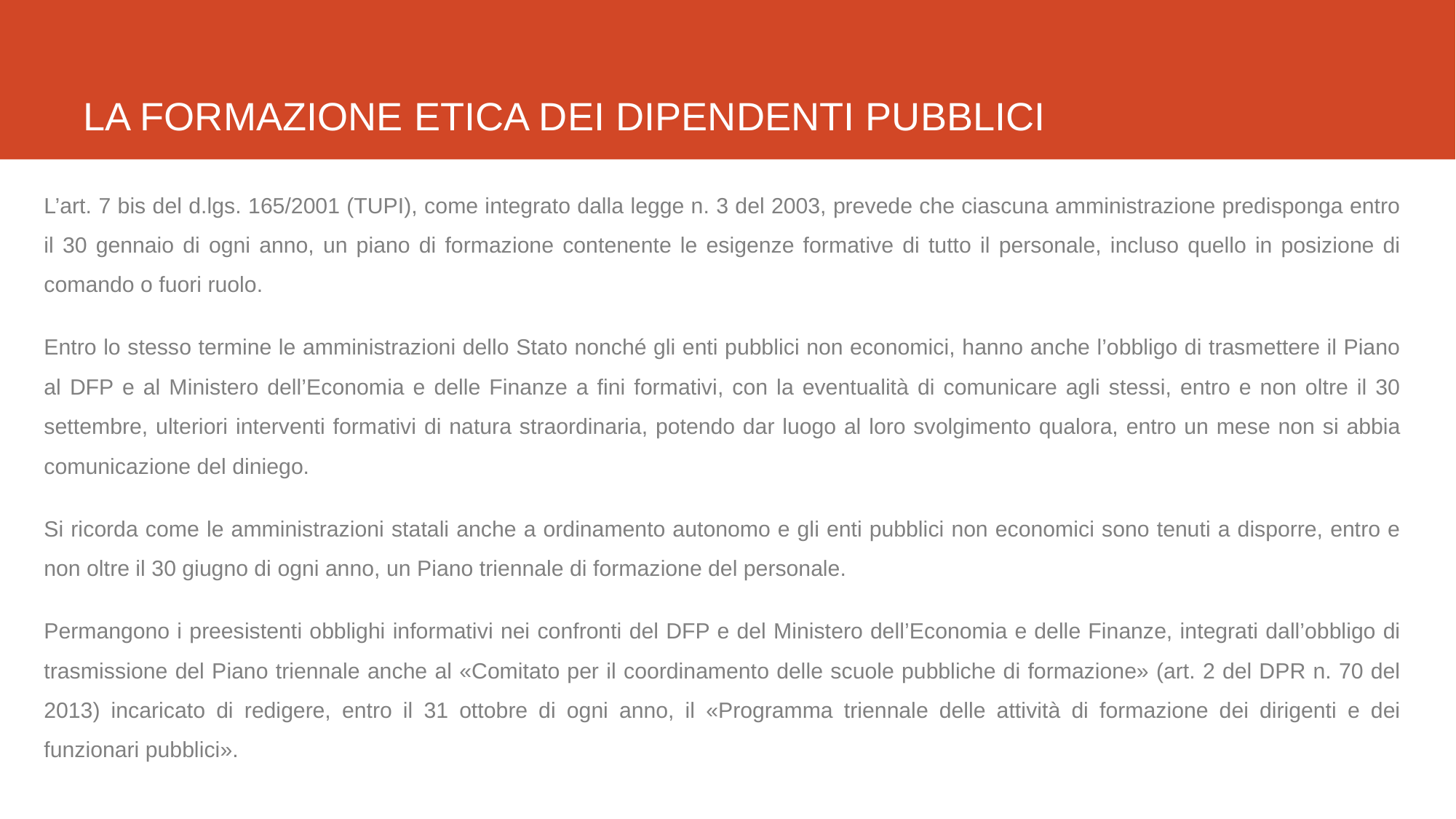

# LA FORMAZIONE ETICA DEI DIPENDENTI PUBBLICI
L’art. 7 bis del d.lgs. 165/2001 (TUPI), come integrato dalla legge n. 3 del 2003, prevede che ciascuna amministrazione predisponga entro il 30 gennaio di ogni anno, un piano di formazione contenente le esigenze formative di tutto il personale, incluso quello in posizione di comando o fuori ruolo.
Entro lo stesso termine le amministrazioni dello Stato nonché gli enti pubblici non economici, hanno anche l’obbligo di trasmettere il Piano al DFP e al Ministero dell’Economia e delle Finanze a fini formativi, con la eventualità di comunicare agli stessi, entro e non oltre il 30 settembre, ulteriori interventi formativi di natura straordinaria, potendo dar luogo al loro svolgimento qualora, entro un mese non si abbia comunicazione del diniego.
Si ricorda come le amministrazioni statali anche a ordinamento autonomo e gli enti pubblici non economici sono tenuti a disporre, entro e non oltre il 30 giugno di ogni anno, un Piano triennale di formazione del personale.
Permangono i preesistenti obblighi informativi nei confronti del DFP e del Ministero dell’Economia e delle Finanze, integrati dall’obbligo di trasmissione del Piano triennale anche al «Comitato per il coordinamento delle scuole pubbliche di formazione» (art. 2 del DPR n. 70 del 2013) incaricato di redigere, entro il 31 ottobre di ogni anno, il «Programma triennale delle attività di formazione dei dirigenti e dei funzionari pubblici».